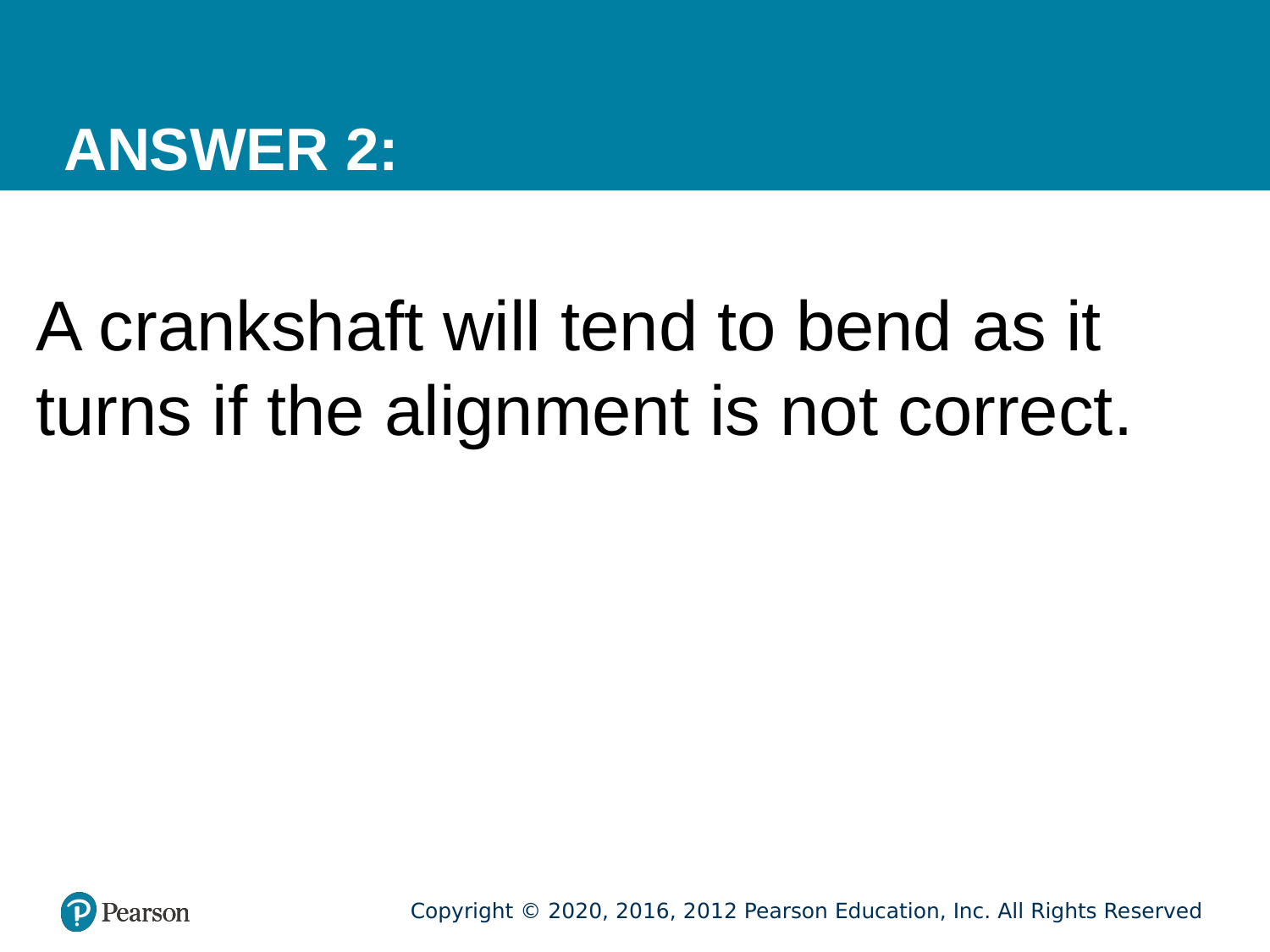

# ANSWER 2:
A crankshaft will tend to bend as it turns if the alignment is not correct.